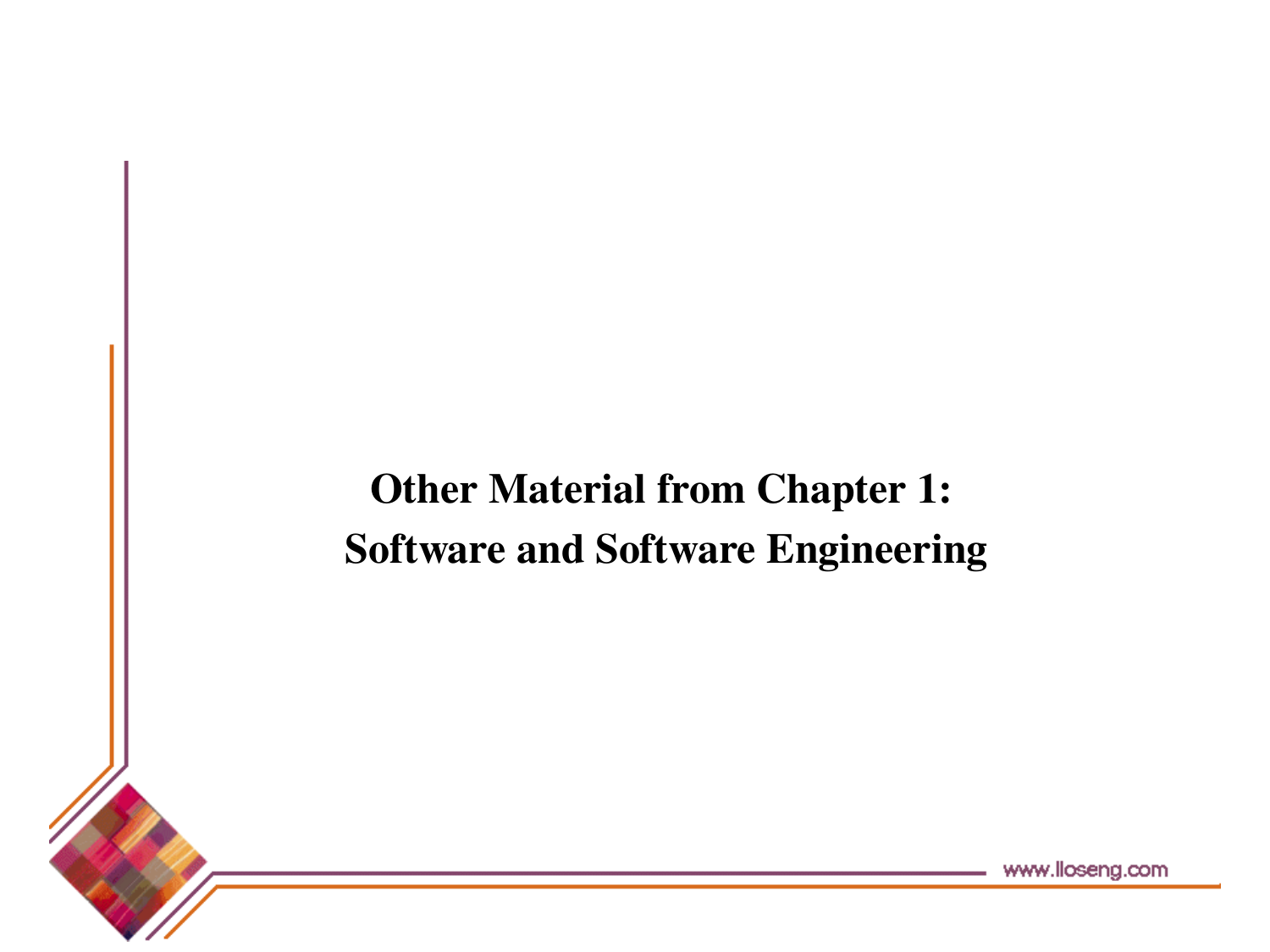

#
Other Material from Chapter 1:
Software and Software Engineering